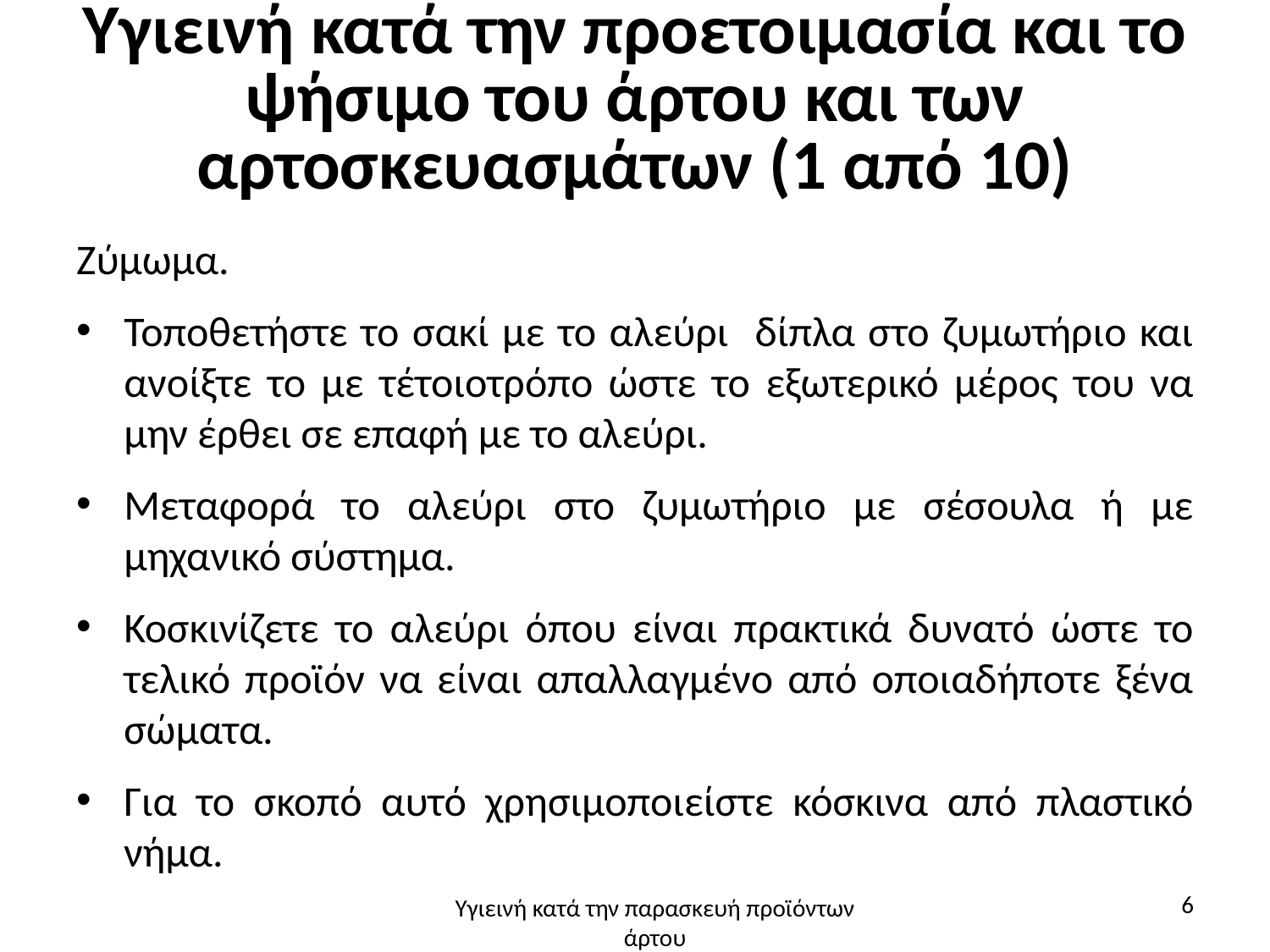

# Υγιεινή κατά την προετοιμασία και το ψήσιμο του άρτου και των αρτοσκευασμάτων (1 από 10)
Ζύμωμα.
Τοποθετήστε το σακί με το αλεύρι  δίπλα στο ζυμωτήριο και ανοίξτε το με τέτοιοτρόπο ώστε το εξωτερικό μέρος του να μην έρθει σε επαφή με το αλεύρι.
Μεταφορά το αλεύρι στο ζυμωτήριο με σέσουλα ή με μηχανικό σύστημα.
Κοσκινίζετε το αλεύρι όπου είναι πρακτικά δυνατό ώστε το τελικό προϊόν να είναι απαλλαγμένο από οποιαδήποτε ξένα σώματα.
Για το σκοπό αυτό χρησιμοποιείστε κόσκινα από πλαστικό νήμα.
6
Υγιεινή κατά την παρασκευή προϊόντων άρτου